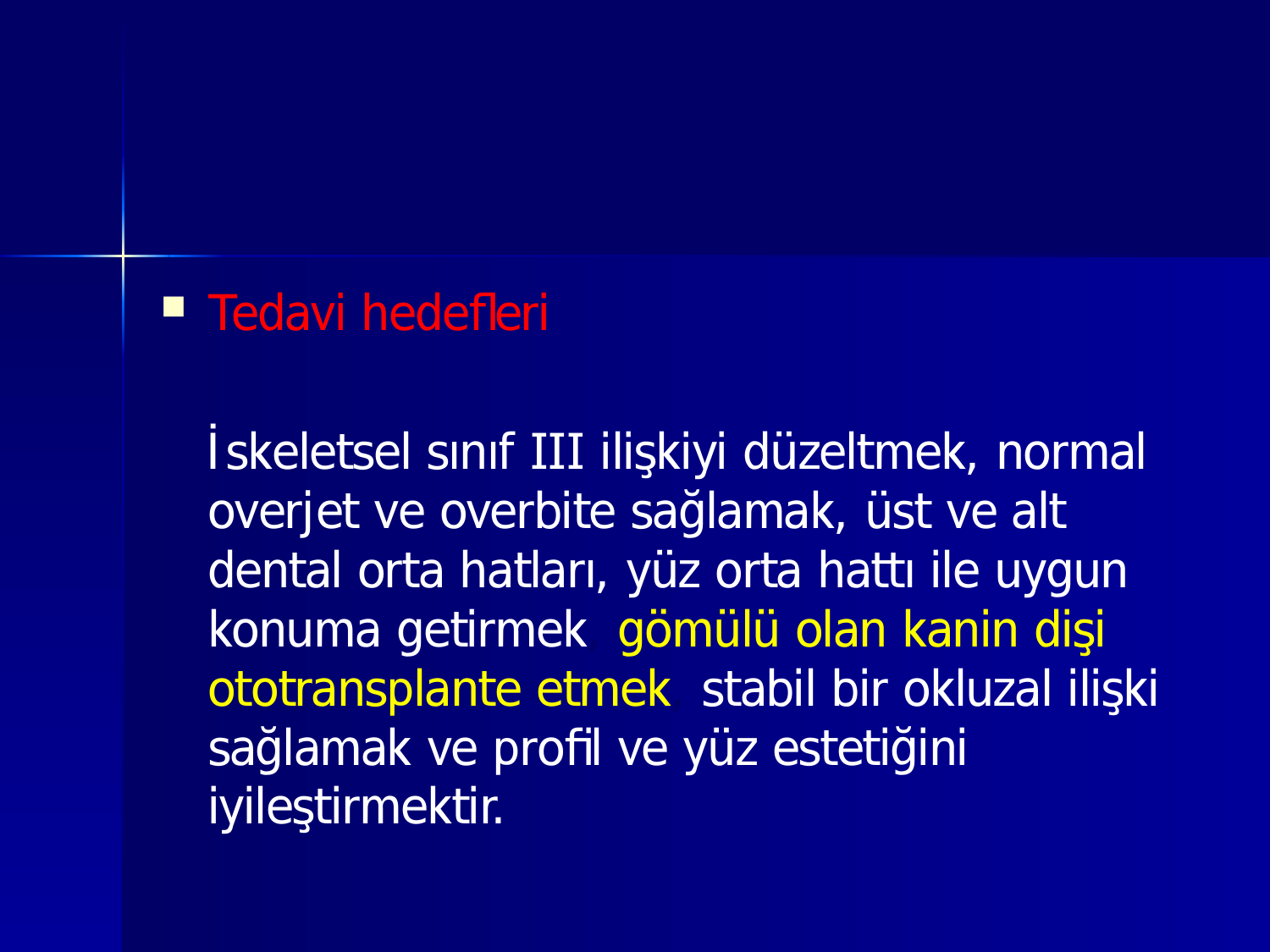

Tedavi hedefleri

	İskeletsel sınıf III ilişkiyi düzeltmek, normal overjet ve overbite sağlamak, üst ve alt dental orta hatları, yüz orta hattı ile uygun konuma getirmek, gömülü olan kanin dişi ototransplante etmek, stabil bir okluzal ilişki sağlamak ve profil ve yüz estetiğini iyileştirmektir.